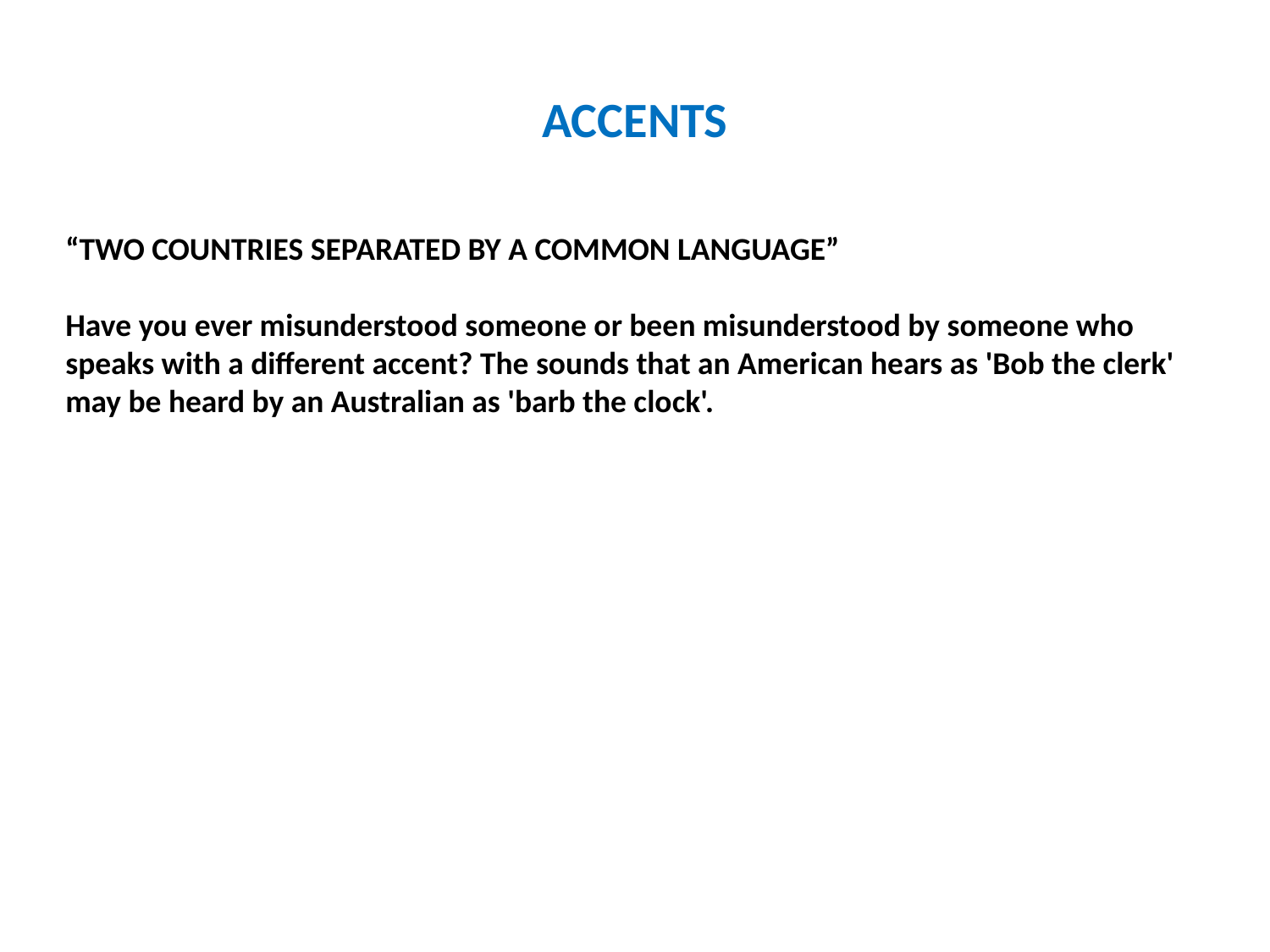

# ACCENTS
“TWO COUNTRIES SEPARATED BY A COMMON LANGUAGE”

Have you ever misunderstood someone or been misunderstood by someone who speaks with a different accent? The sounds that an American hears as 'Bob the clerk' may be heard by an Australian as 'barb the clock'.